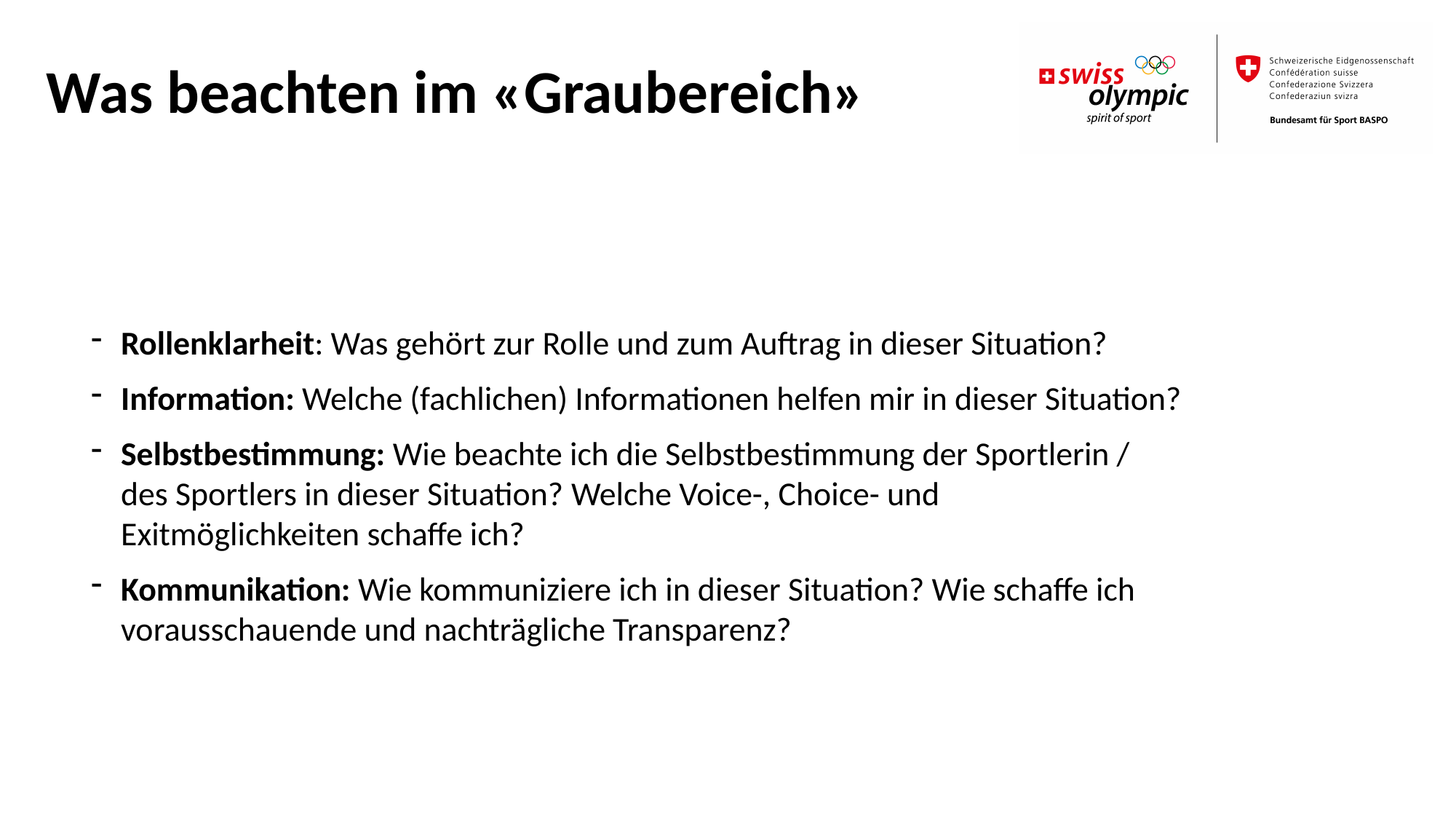

Was beachten im «Graubereich»
Rollenklarheit: Was gehört zur Rolle und zum Auftrag in dieser Situation?
Information: Welche (fachlichen) Informationen helfen mir in dieser Situation?
Selbstbestimmung: Wie beachte ich die Selbstbestimmung der Sportlerin / des Sportlers in dieser Situation? Welche Voice-, Choice- und Exitmöglichkeiten schaffe ich?
Kommunikation: Wie kommuniziere ich in dieser Situation? Wie schaffe ich vorausschauende und nachträgliche Transparenz?